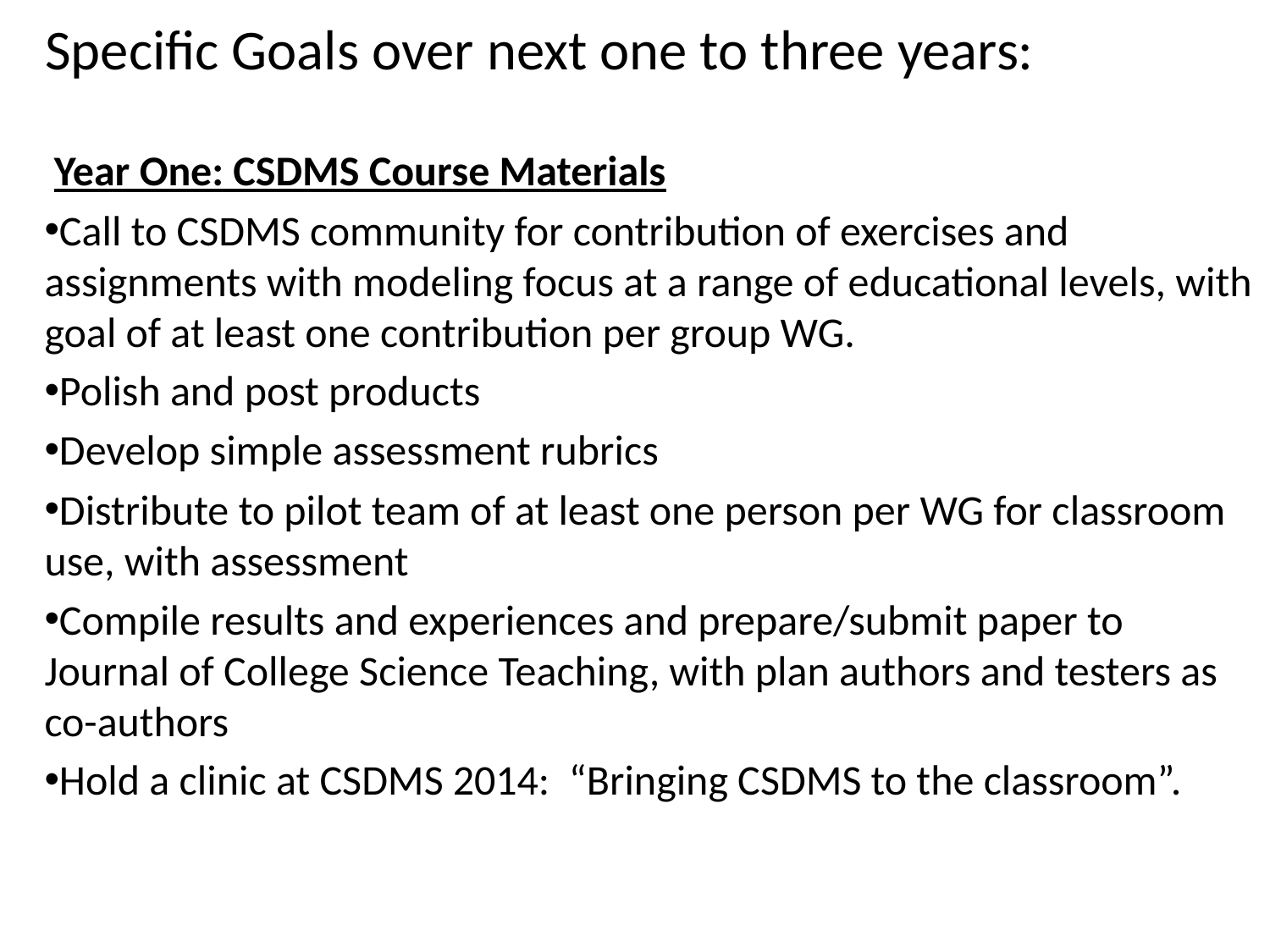

# Specific Goals over next one to three years:
 Year One: CSDMS Course Materials
Call to CSDMS community for contribution of exercises and assignments with modeling focus at a range of educational levels, with goal of at least one contribution per group WG.
Polish and post products
Develop simple assessment rubrics
Distribute to pilot team of at least one person per WG for classroom use, with assessment
Compile results and experiences and prepare/submit paper to Journal of College Science Teaching, with plan authors and testers as co-authors
Hold a clinic at CSDMS 2014:  “Bringing CSDMS to the classroom”.